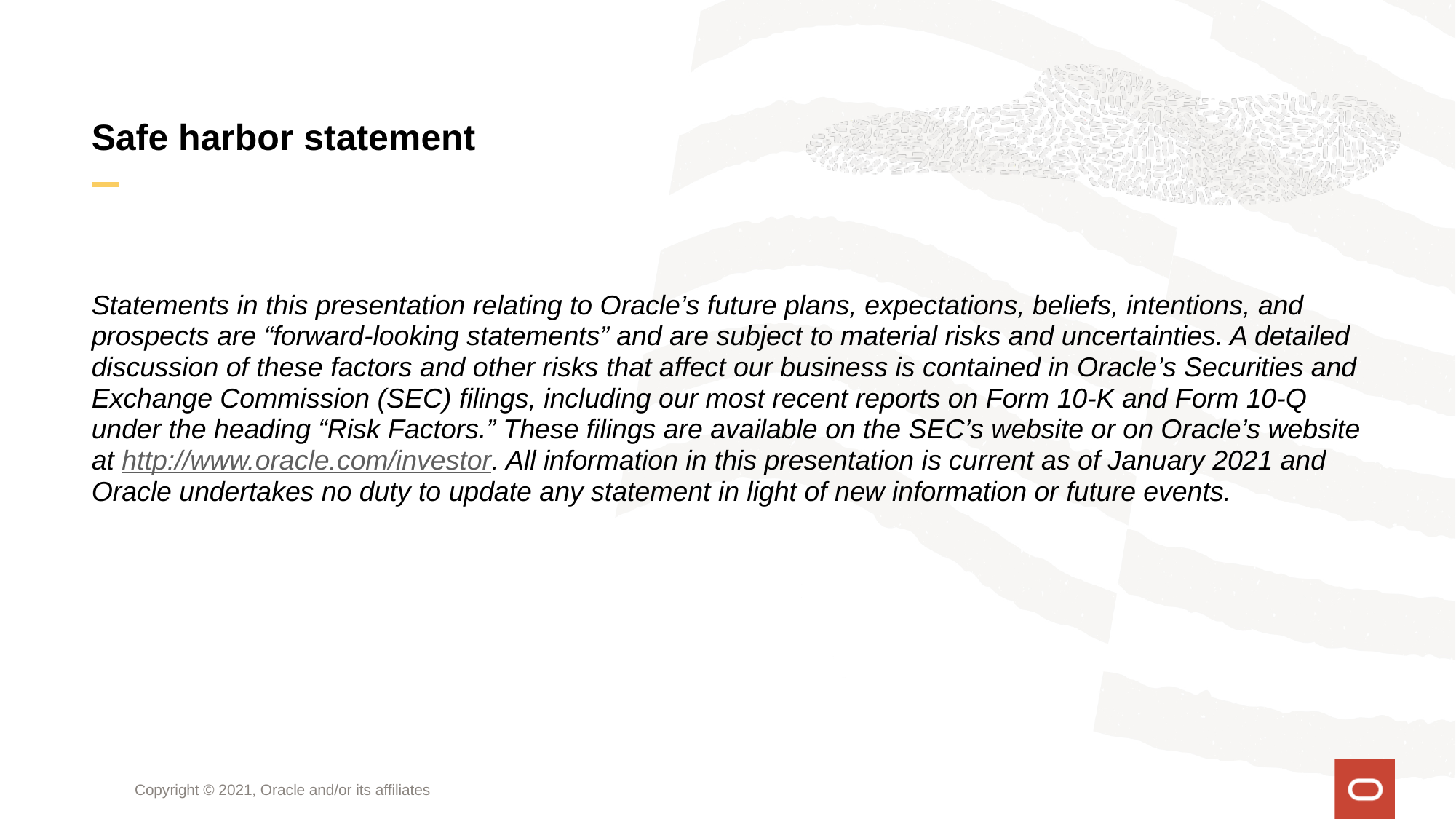

# Safe harbor statement

Statements in this presentation relating to Oracle’s future plans, expectations, beliefs, intentions, and prospects are “forward-looking statements” and are subject to material risks and uncertainties. A detailed discussion of these factors and other risks that affect our business is contained in Oracle’s Securities and Exchange Commission (SEC) filings, including our most recent reports on Form 10-K and Form 10-Q under the heading “Risk Factors.” These filings are available on the SEC’s website or on Oracle’s website at http://www.oracle.com/investor. All information in this presentation is current as of January 2021 and Oracle undertakes no duty to update any statement in light of new information or future events.

Copyright © 2021, Oracle and/or its affiliates